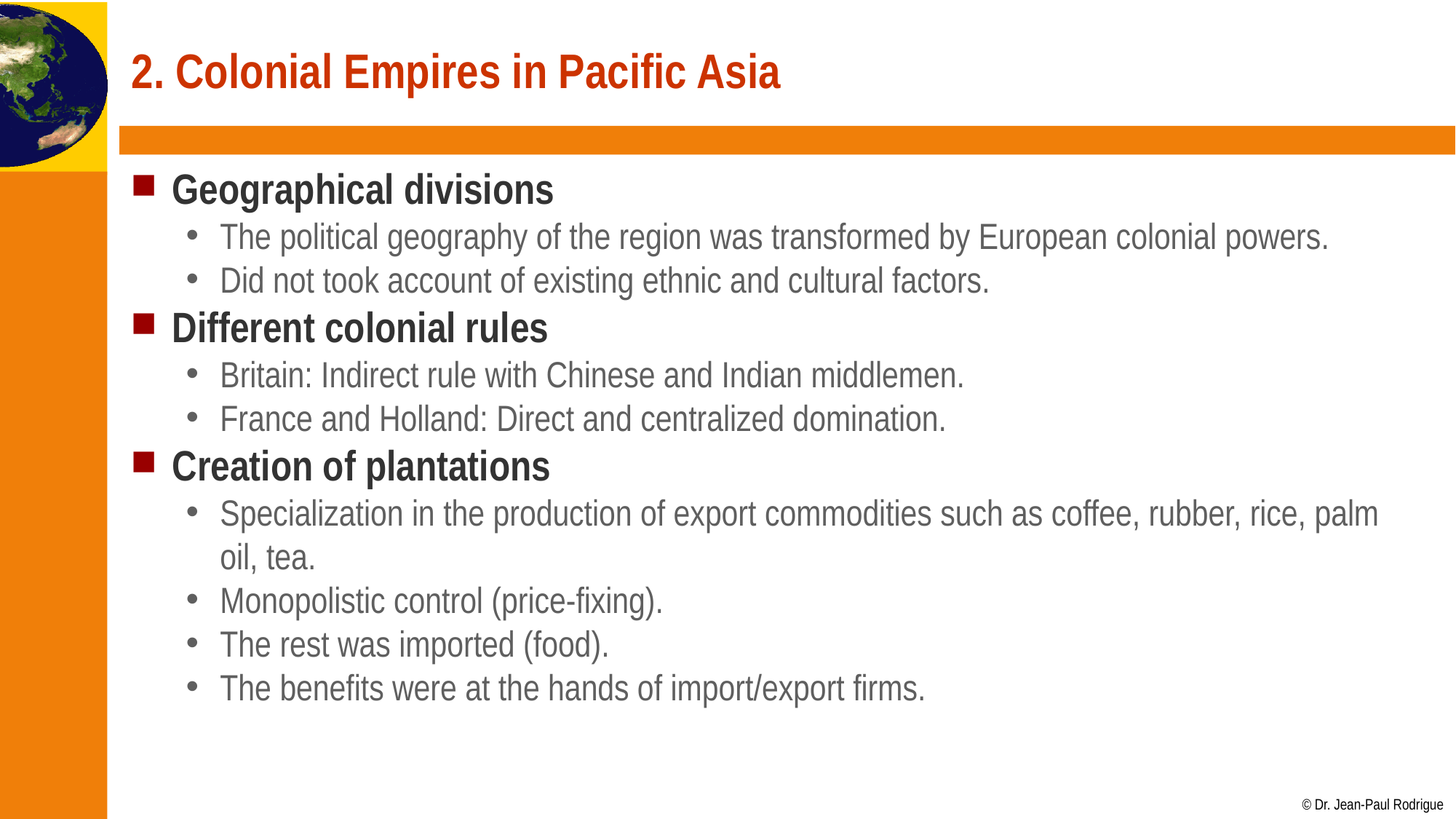

# 2. Colonial Empires in Pacific Asia
Geographical divisions
The political geography of the region was transformed by European colonial powers.
Did not took account of existing ethnic and cultural factors.
Different colonial rules
Britain: Indirect rule with Chinese and Indian middlemen.
France and Holland: Direct and centralized domination.
Creation of plantations
Specialization in the production of export commodities such as coffee, rubber, rice, palm oil, tea.
Monopolistic control (price-fixing).
The rest was imported (food).
The benefits were at the hands of import/export firms.